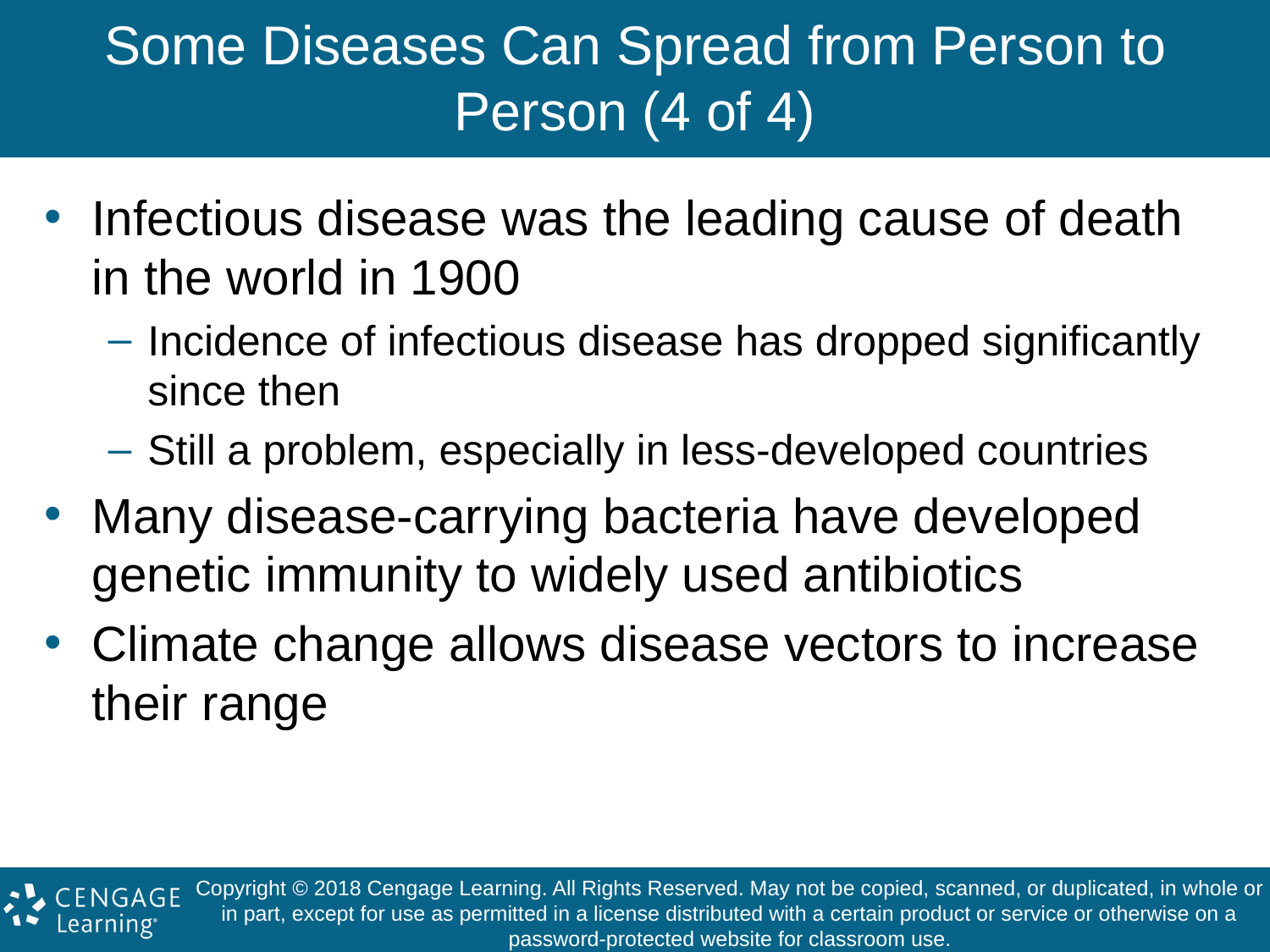

# Some Diseases Can Spread from Person to Person (4 of 4)
Infectious disease was the leading cause of death in the world in 1900
Incidence of infectious disease has dropped significantly since then
Still a problem, especially in less-developed countries
Many disease-carrying bacteria have developed genetic immunity to widely used antibiotics
Climate change allows disease vectors to increase their range